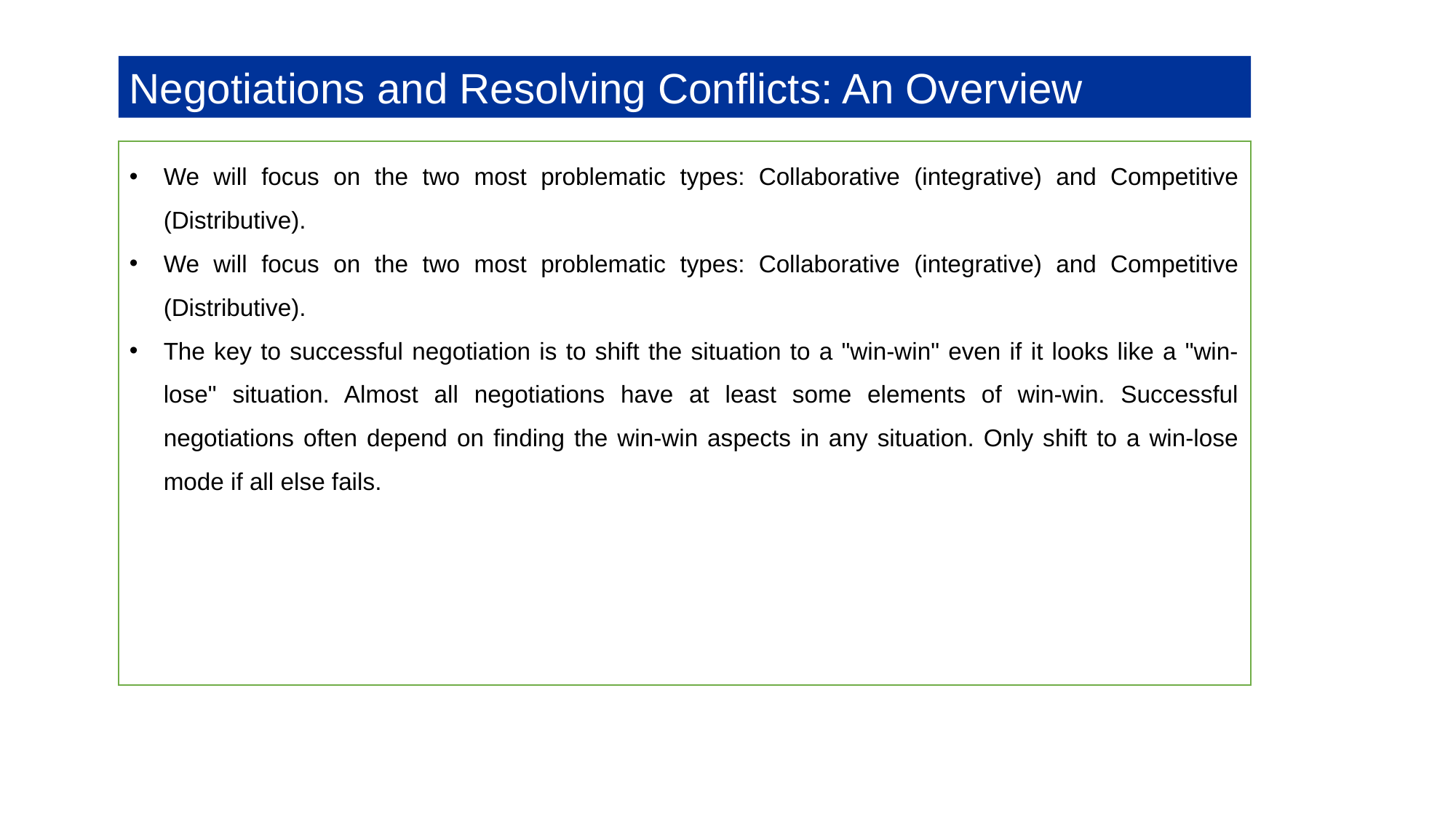

Negotiations and Resolving Conflicts: An Overview
We will focus on the two most problematic types: Collaborative (integrative) and Competitive (Distributive).
We will focus on the two most problematic types: Collaborative (integrative) and Competitive (Distributive).
The key to successful negotiation is to shift the situation to a "win-win" even if it looks like a "win-lose" situation. Almost all negotiations have at least some elements of win-win. Successful negotiations often depend on finding the win-win aspects in any situation. Only shift to a win-lose mode if all else fails.